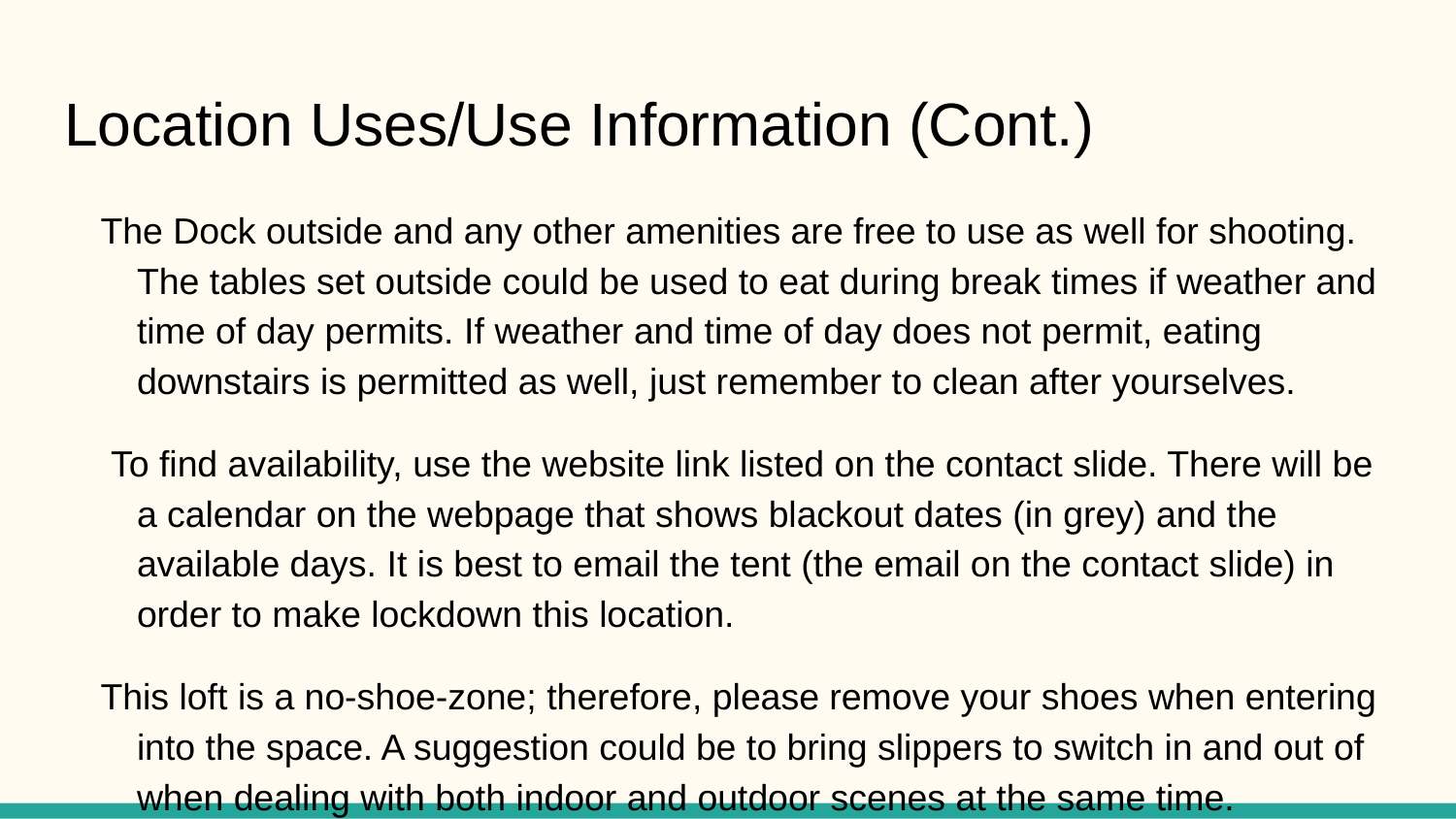

# Location Uses/Use Information (Cont.)

The Dock outside and any other amenities are free to use as well for shooting. The tables set outside could be used to eat during break times if weather and time of day permits. If weather and time of day does not permit, eating downstairs is permitted as well, just remember to clean after yourselves.
 To find availability, use the website link listed on the contact slide. There will be a calendar on the webpage that shows blackout dates (in grey) and the available days. It is best to email the tent (the email on the contact slide) in order to make lockdown this location.
This loft is a no-shoe-zone; therefore, please remove your shoes when entering into the space. A suggestion could be to bring slippers to switch in and out of when dealing with both indoor and outdoor scenes at the same time.